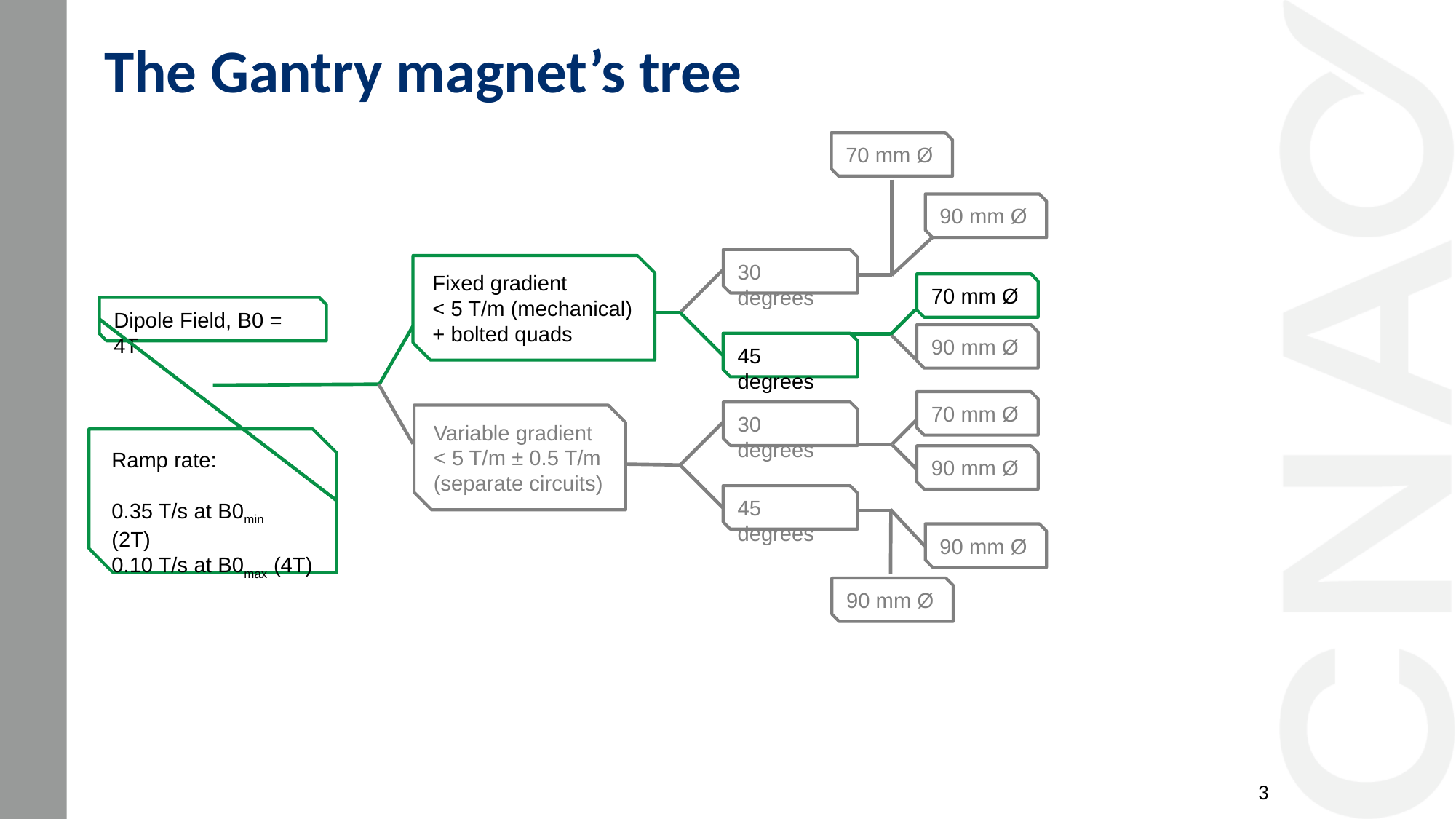

The Gantry magnet’s tree
70 mm Ø
90 mm Ø
30 degrees
Fixed gradient
< 5 T/m (mechanical)
+ bolted quads
70 mm Ø
Dipole Field, B0 = 4T
90 mm Ø
45 degrees
70 mm Ø
30 degrees
Variable gradient
< 5 T/m ± 0.5 T/m
(separate circuits)
Ramp rate:

0.35 T/s at B0min  (2T)
0.10 T/s at B0max (4T)
90 mm Ø
45 degrees
90 mm Ø
90 mm Ø